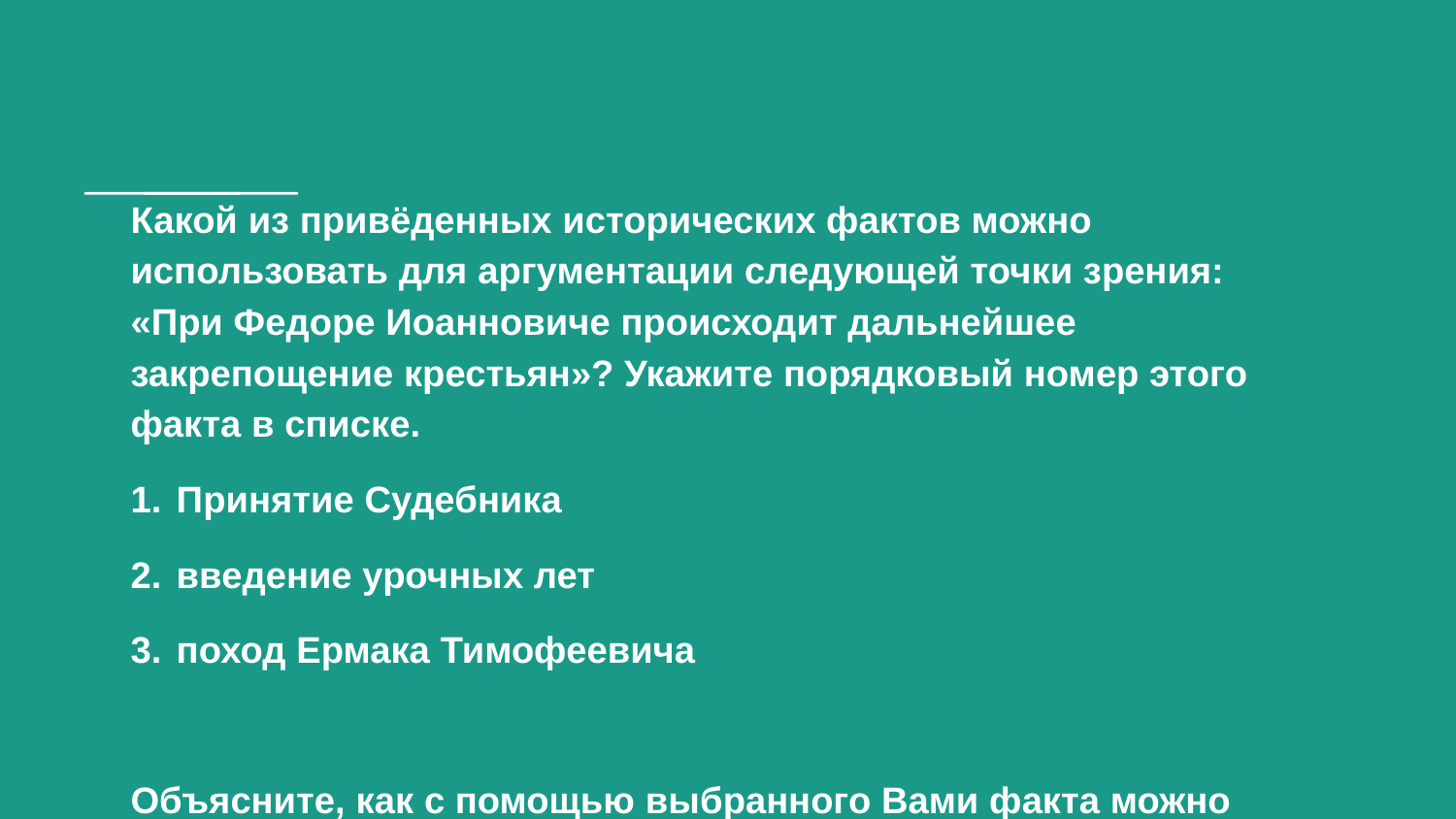

# Какой из привёденных исторических фактов можно использовать для аргументации следующей точки зрения: «При Федоре Иоанновиче происходит дальнейшее закрепощение крестьян»? Укажите порядковый номер этого факта в списке.
1.  Принятие Судебника
2.  введение урочных лет
3.  поход Ермака Тимофеевича

Объясните, как с помощью выбранного Вами факта можно аргументировать данную точку зрения.